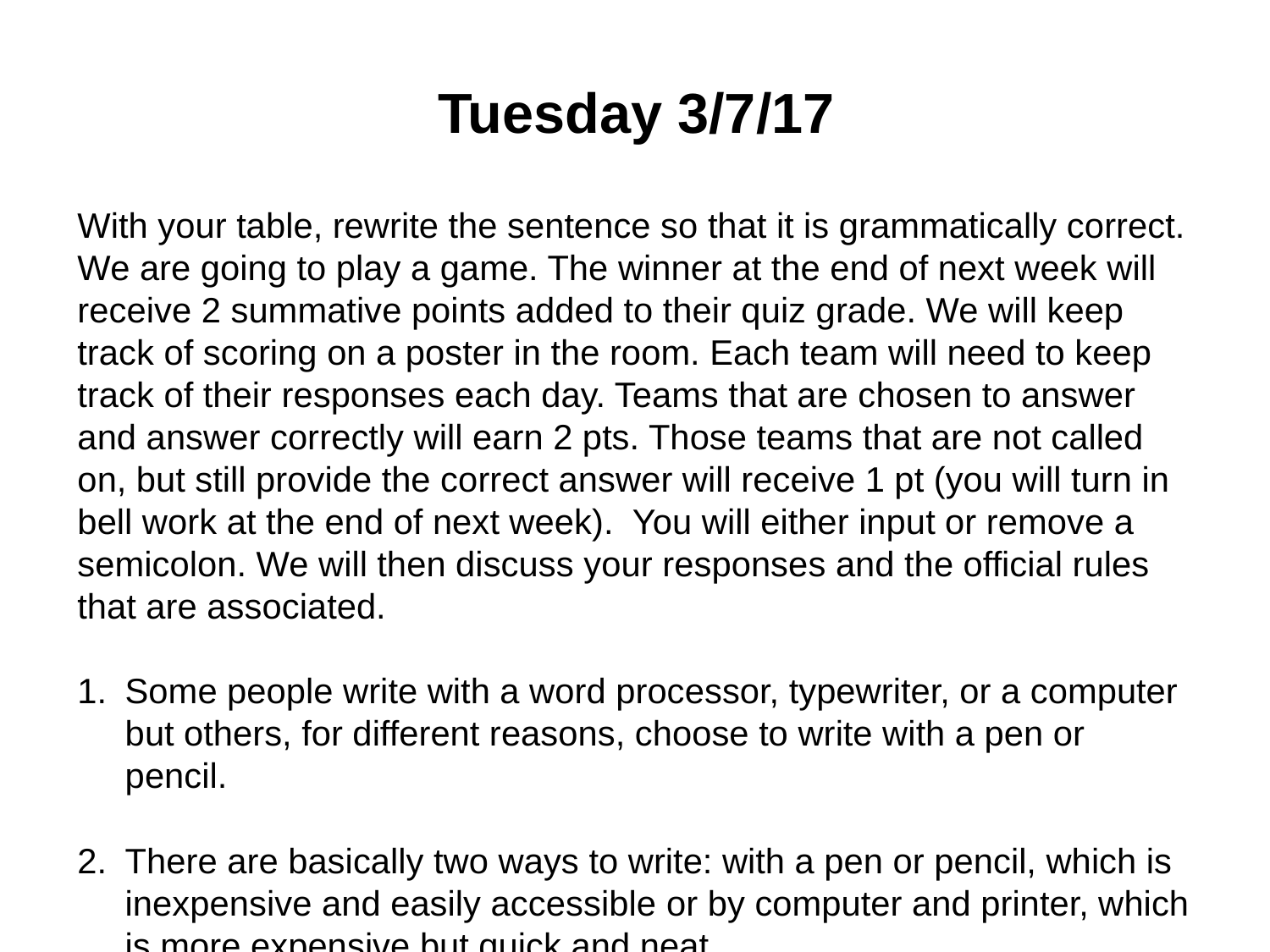

# Tuesday 3/7/17
With your table, rewrite the sentence so that it is grammatically correct. We are going to play a game. The winner at the end of next week will receive 2 summative points added to their quiz grade. We will keep track of scoring on a poster in the room. Each team will need to keep track of their responses each day. Teams that are chosen to answer and answer correctly will earn 2 pts. Those teams that are not called on, but still provide the correct answer will receive 1 pt (you will turn in bell work at the end of next week).  You will either input or remove a semicolon. We will then discuss your responses and the official rules that are associated.

Some people write with a word processor, typewriter, or a computer but others, for different reasons, choose to write with a pen or pencil.

There are basically two ways to write: with a pen or pencil, which is inexpensive and easily accessible or by computer and printer, which is more expensive but quick and neat.